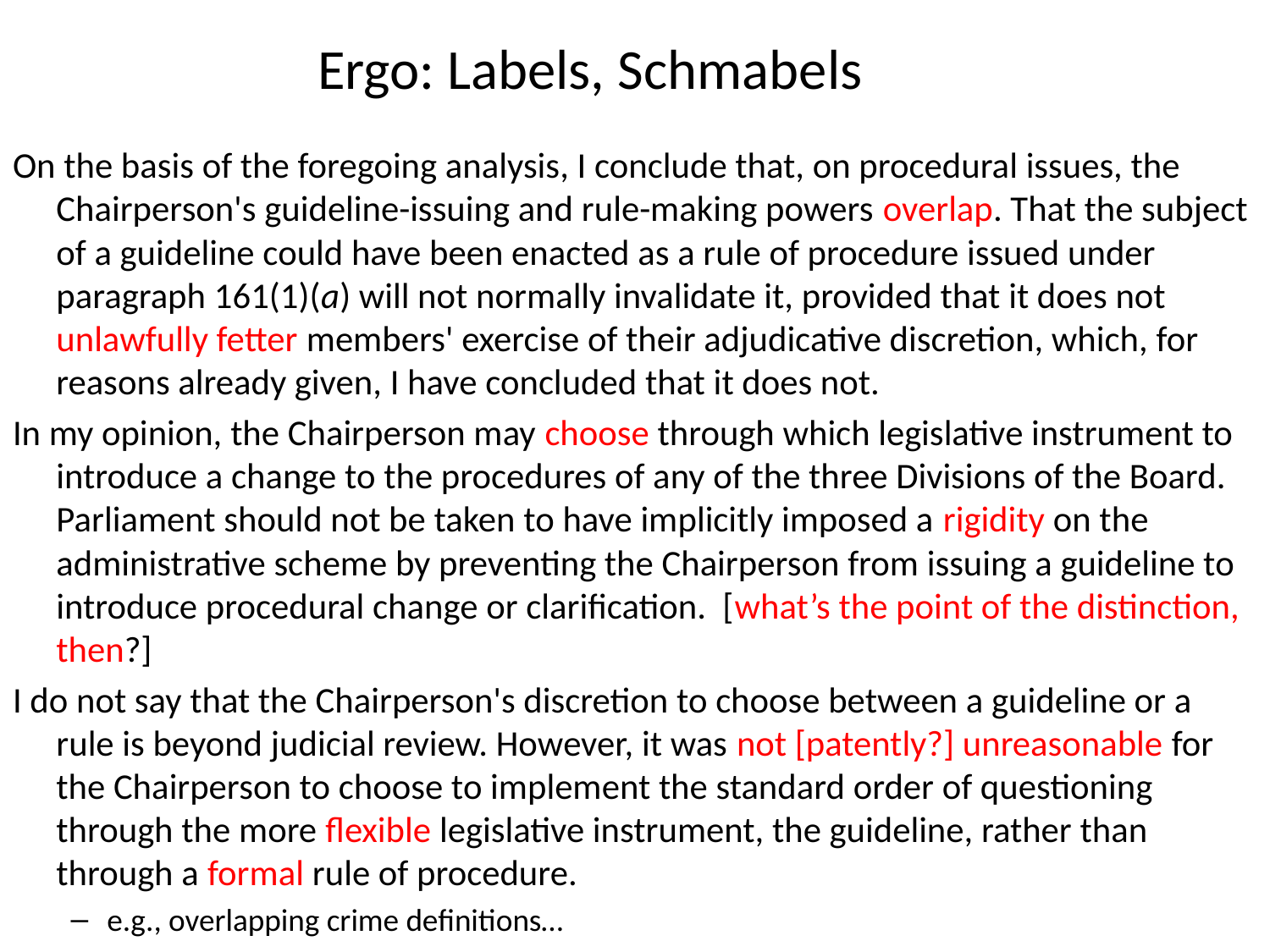

# Ergo: Labels, Schmabels
On the basis of the foregoing analysis, I conclude that, on procedural issues, the Chairperson's guideline-issuing and rule-making powers overlap. That the subject of a guideline could have been enacted as a rule of procedure issued under paragraph 161(1)(a) will not normally invalidate it, provided that it does not unlawfully fetter members' exercise of their adjudicative discretion, which, for reasons already given, I have concluded that it does not.
In my opinion, the Chairperson may choose through which legislative instrument to introduce a change to the procedures of any of the three Divisions of the Board. Parliament should not be taken to have implicitly imposed a rigidity on the administrative scheme by preventing the Chairperson from issuing a guideline to introduce procedural change or clarification.  [what’s the point of the distinction, then?]
I do not say that the Chairperson's discretion to choose between a guideline or a rule is beyond judicial review. However, it was not [patently?] unreasonable for the Chairperson to choose to implement the standard order of questioning through the more flexible legislative instrument, the guideline, rather than through a formal rule of procedure.
	e.g., overlapping crime definitions…